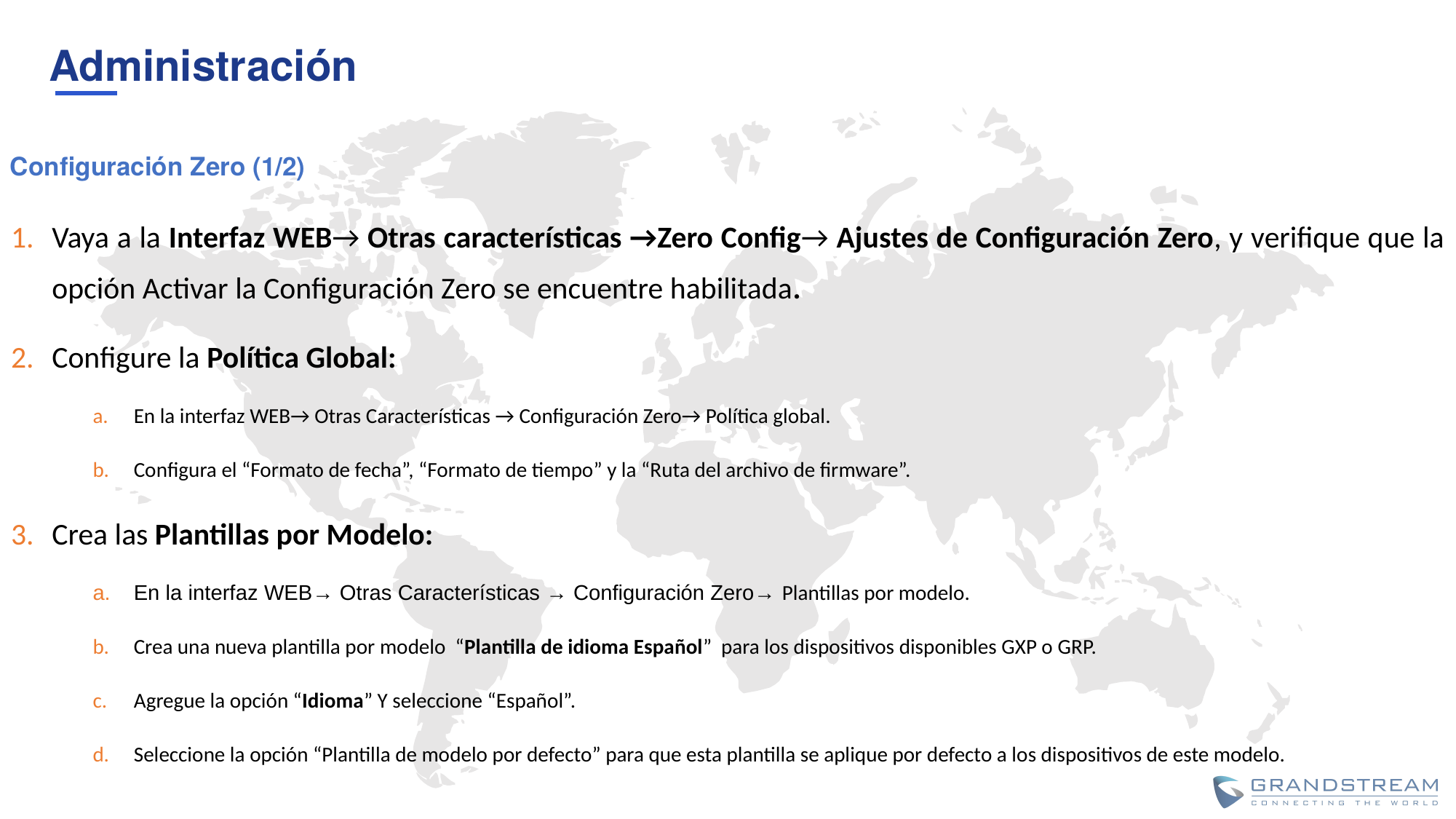

Administración
Configuración Zero (1/2)
Vaya a la Interfaz WEB→ Otras características →Zero Config→ Ajustes de Configuración Zero, y verifique que la opción Activar la Configuración Zero se encuentre habilitada.
Configure la Política Global:
En la interfaz WEB→ Otras Características → Configuración Zero→ Política global.
Configura el “Formato de fecha”, “Formato de tiempo” y la “Ruta del archivo de firmware”.
Crea las Plantillas por Modelo:
En la interfaz WEB→ Otras Características → Configuración Zero→ Plantillas por modelo.
Crea una nueva plantilla por modelo  “Plantilla de idioma Español”  para los dispositivos disponibles GXP o GRP.
Agregue la opción “Idioma” Y seleccione “Español”.
Seleccione la opción “Plantilla de modelo por defecto” para que esta plantilla se aplique por defecto a los dispositivos de este modelo.